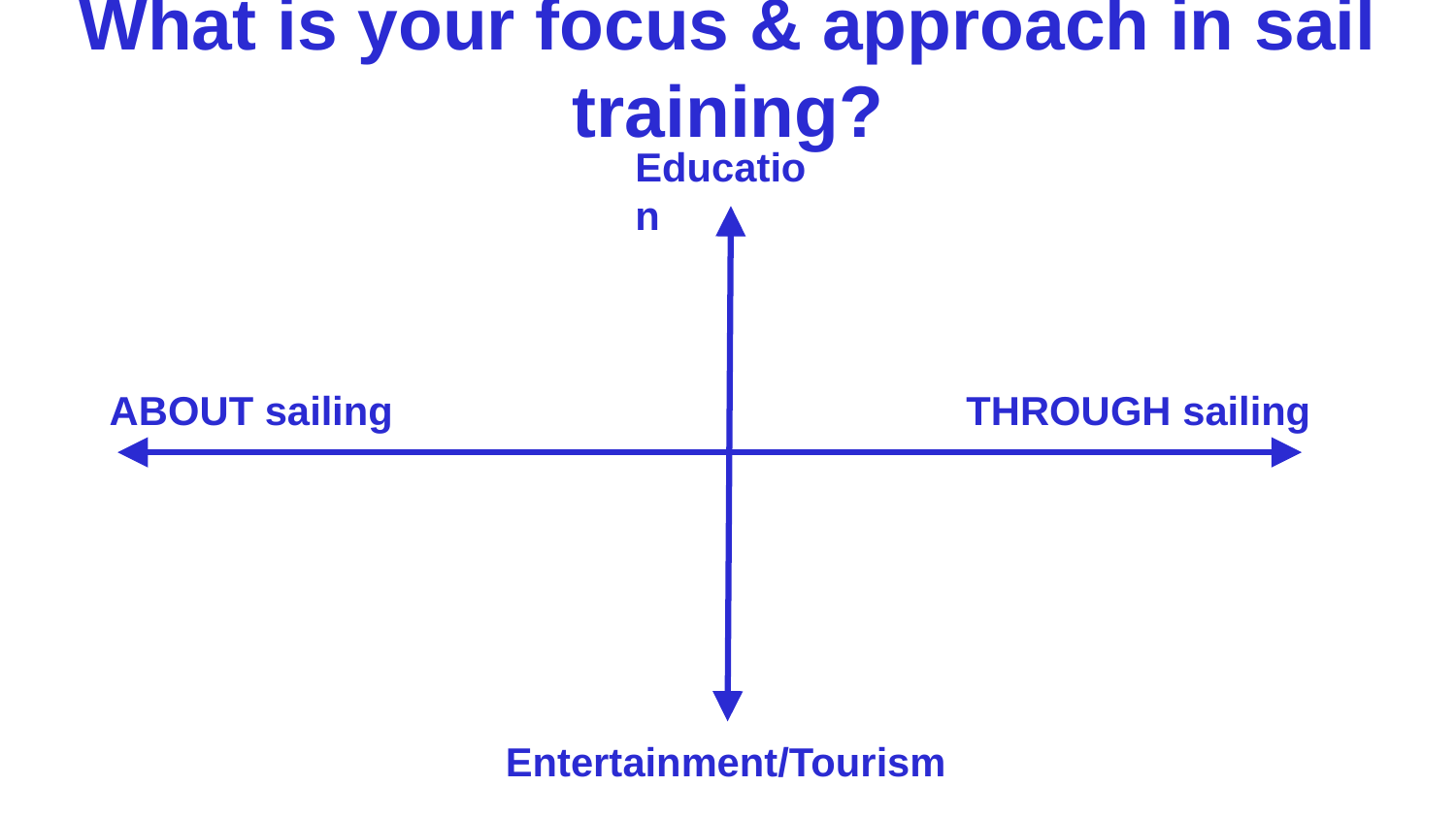

# What is your focus & approach in sail training?
Education
ABOUT sailing
THROUGH sailing
Entertainment/Tourism